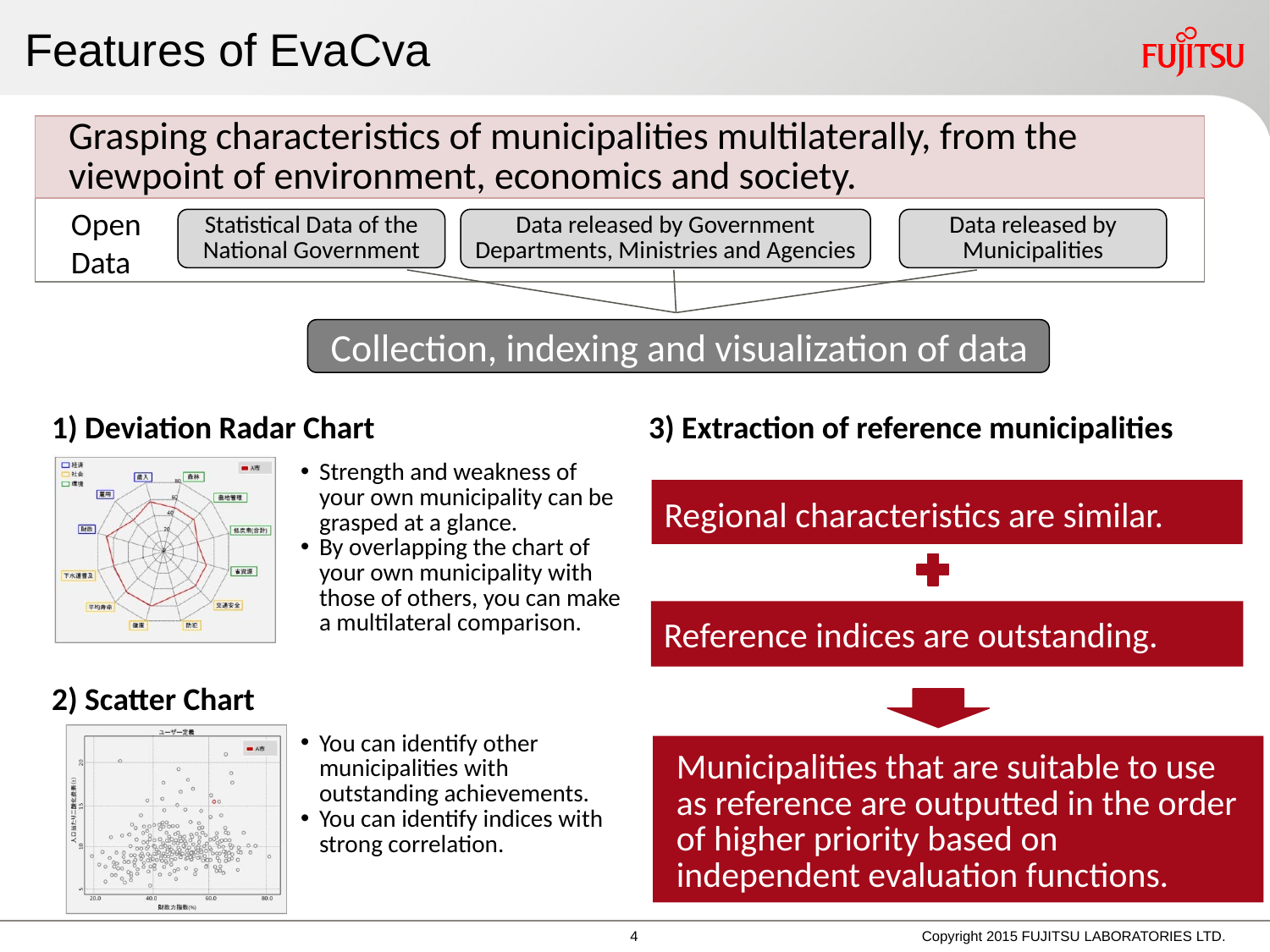

# Features of EvaCva
Grasping characteristics of municipalities multilaterally, from the viewpoint of environment, economics and society.

Open Data
Statistical Data of the National Government
Data released by Government Departments, Ministries and Agencies
Data released by Municipalities

Collection, indexing and visualization of data
1) Deviation Radar Chart
3) Extraction of reference municipalities
Strength and weakness of your own municipality can be grasped at a glance.
By overlapping the chart of your own municipality with those of others, you can make a multilateral comparison.

Regional characteristics are similar.

Reference indices are outstanding.
2) Scatter Chart

You can identify other municipalities with outstanding achievements.
You can identify indices with strong correlation.

Municipalities that are suitable to use as reference are outputted in the order of higher priority based on independent evaluation functions.
4
Copyright 2015 FUJITSU LABORATORIES LTD.